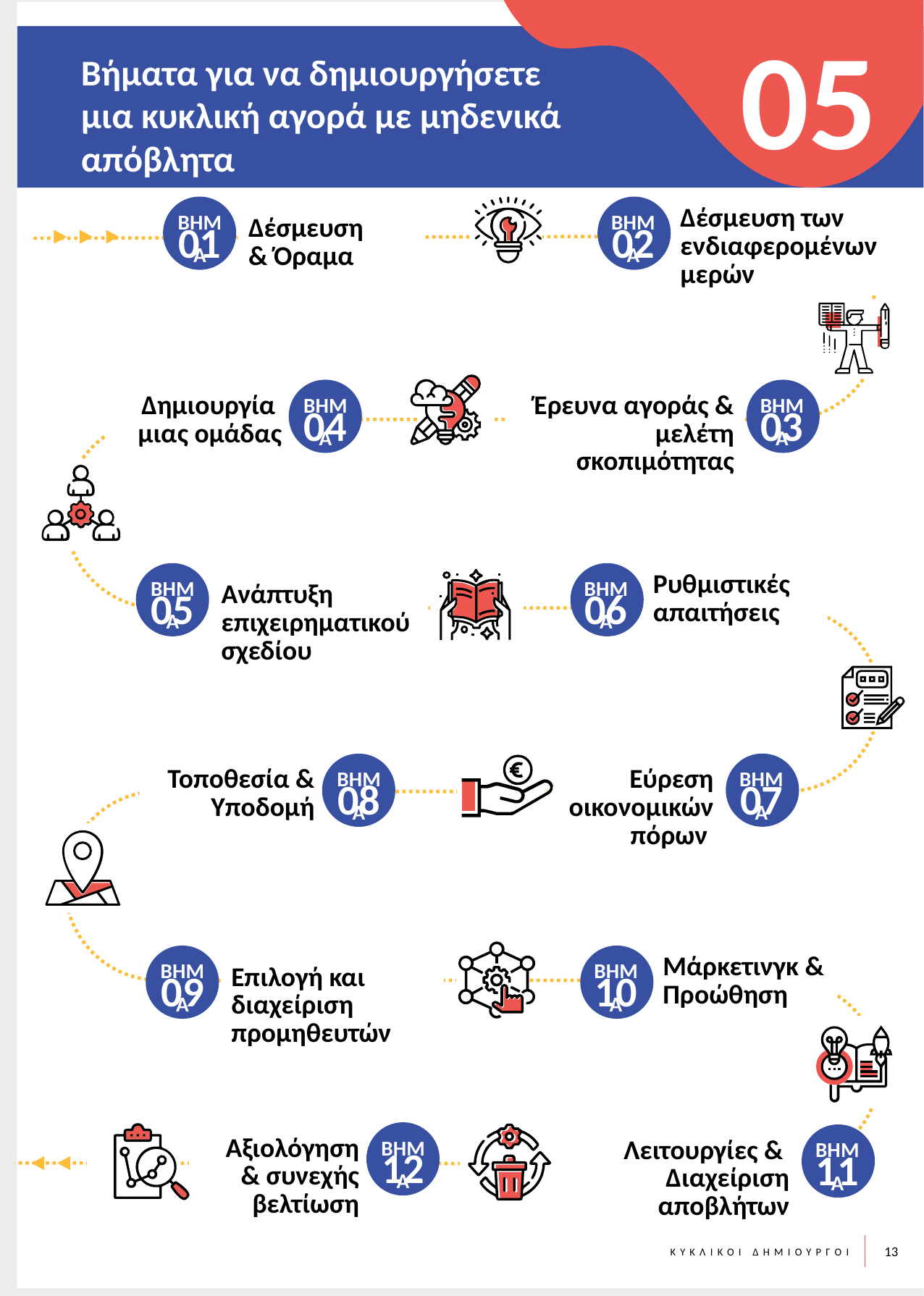

05
Βήματα για να δημιουργήσετε μια κυκλική αγορά με μηδενικά απόβλητα
ΒΗΜΑ

01

ΒΗΜΑ

02

Δέσμευση των ενδιαφερομένων μερών

Δέσμευση
& Όραμα
`

ΒΗΜΑ

03

ΒΗΜΑ

04

Έρευνα αγοράς & μελέτη σκοπιμότητας
Δημιουργία
μιας ομάδας

`
`

ΒΗΜΑ

05

ΒΗΜΑ

06

Ρυθμιστικές απαιτήσεις

Ανάπτυξη επιχειρηματικού σχεδίου

`
`

ΒΗΜΑ

07

ΒΗΜΑ

08

Εύρεση οικονομικών πόρων

 Τοποθεσία & Υποδομή
`

`

`
ΒΗΜΑ

09

ΒΗΜΑ

10

Μάρκετινγκ & Προώθηση
Επιλογή και διαχείριση προμηθευτών

`
ΒΗΜΑ

12

ΒΗΜΑ

11

 Αξιολόγηση & συνεχής βελτίωση
 Λειτουργίες &
Διαχείριση αποβλήτων
`
`

13